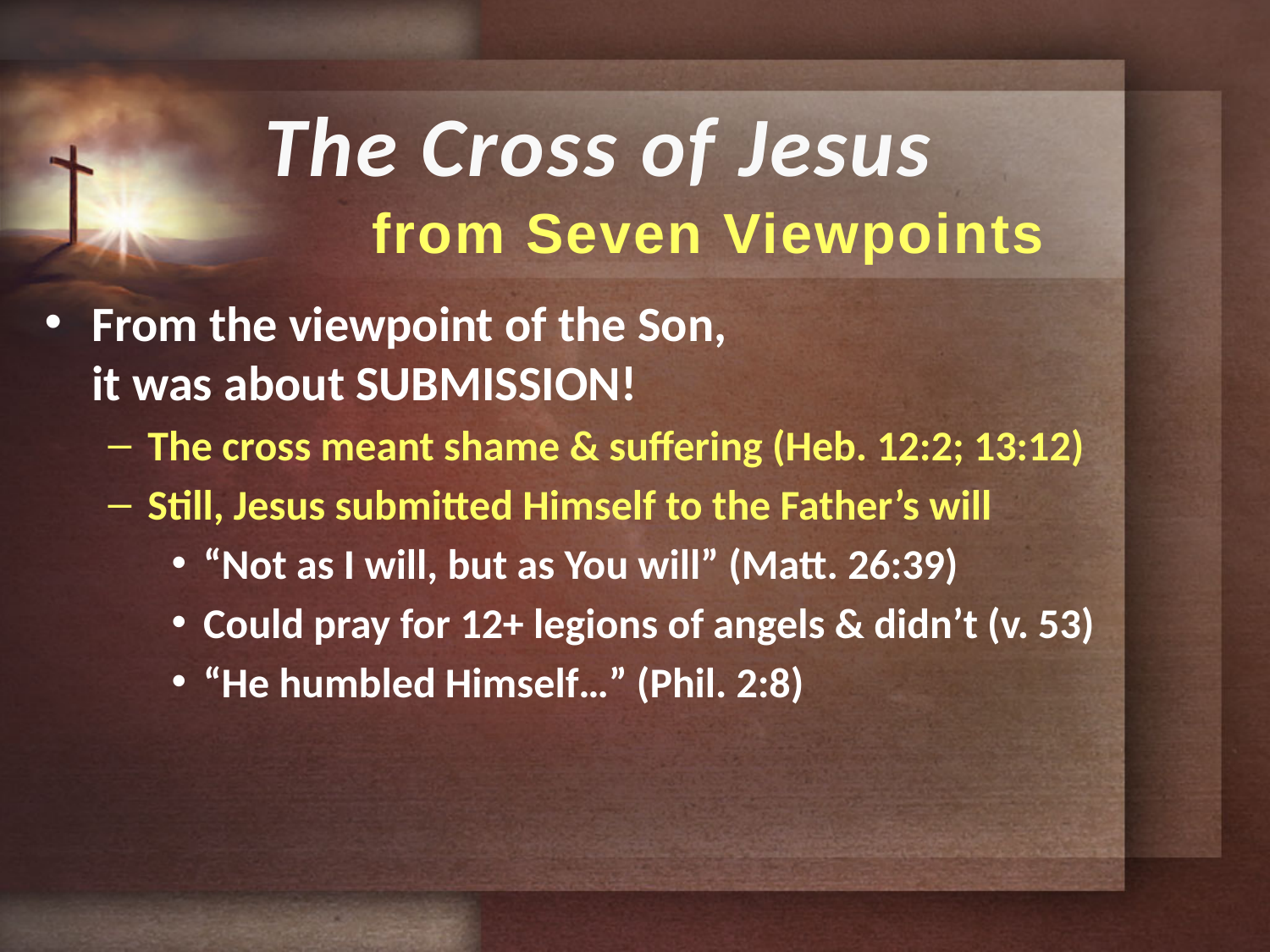

From the viewpoint of the Son,
it was about SUBMISSION!
The cross meant shame & suffering (Heb. 12:2; 13:12)
Still, Jesus submitted Himself to the Father’s will
“Not as I will, but as You will” (Matt. 26:39)
Could pray for 12+ legions of angels & didn’t (v. 53)
“He humbled Himself…” (Phil. 2:8)